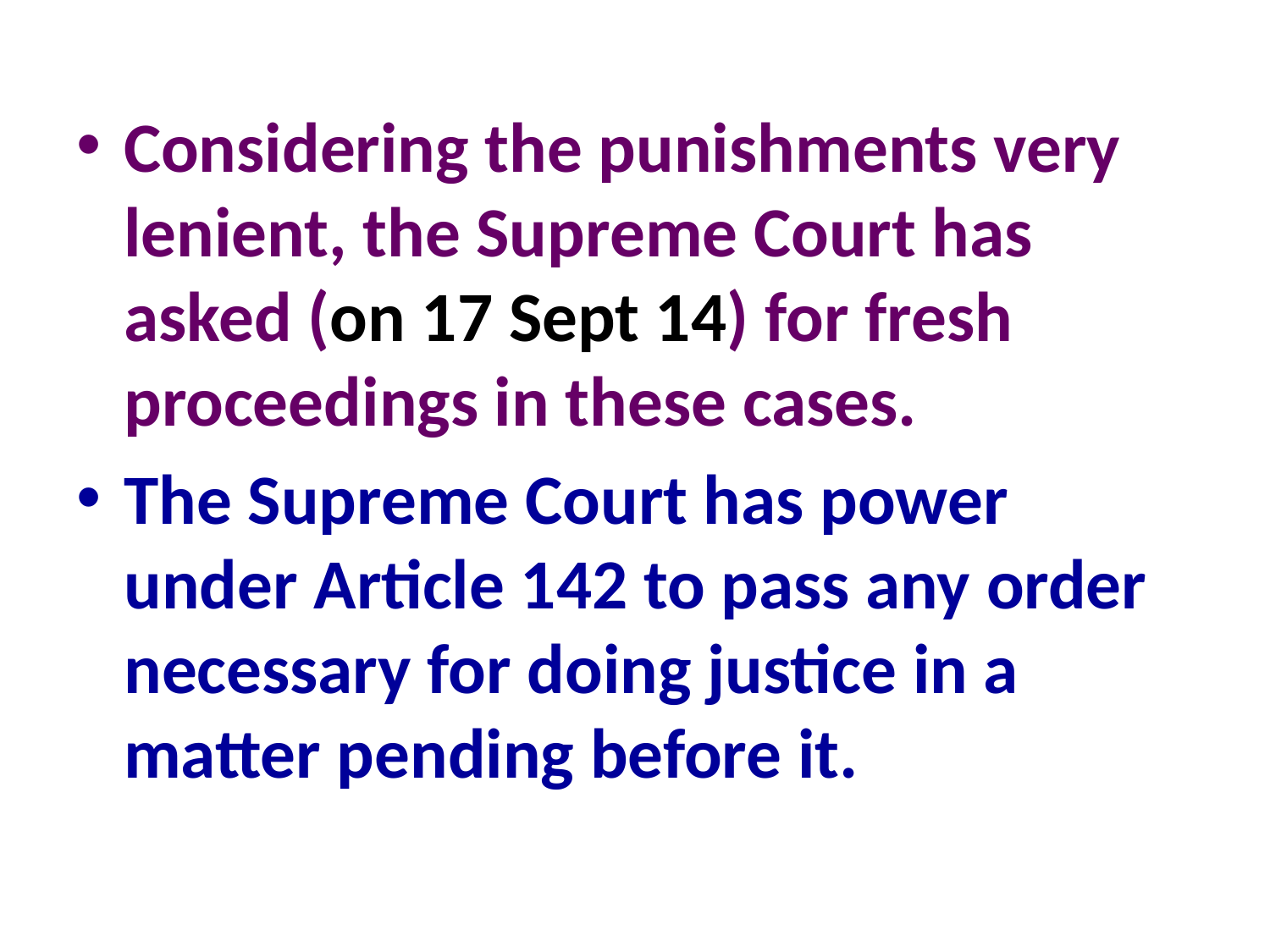

Considering the punishments very lenient, the Supreme Court has asked (on 17 Sept 14) for fresh proceedings in these cases.
The Supreme Court has power under Article 142 to pass any order necessary for doing justice in a matter pending before it.